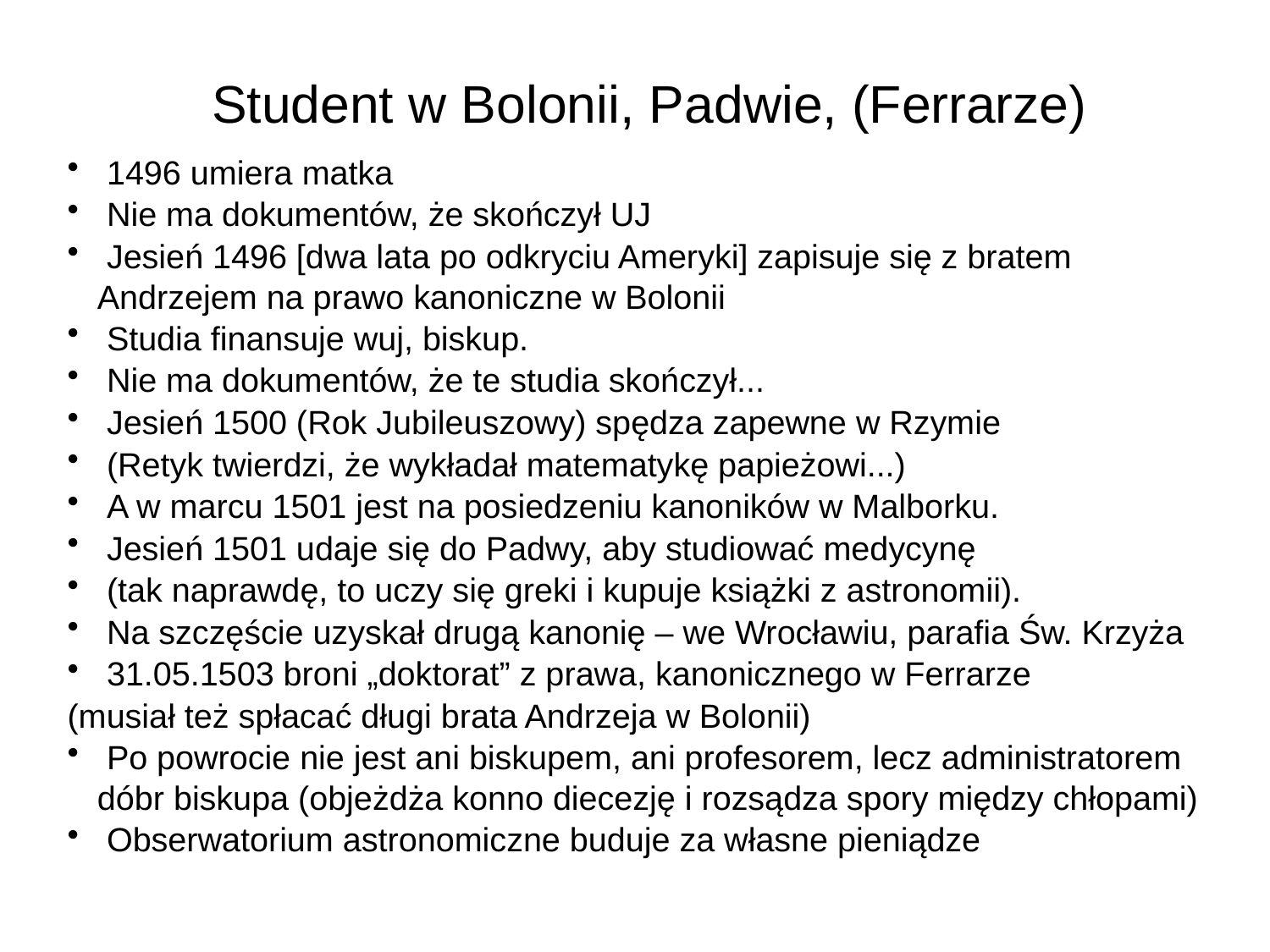

Student w Bolonii, Padwie, (Ferrarze)
 1496 umiera matka
 Nie ma dokumentów, że skończył UJ
 Jesień 1496 [dwa lata po odkryciu Ameryki] zapisuje się z bratem Andrzejem na prawo kanoniczne w Bolonii
 Studia finansuje wuj, biskup.
 Nie ma dokumentów, że te studia skończył...
 Jesień 1500 (Rok Jubileuszowy) spędza zapewne w Rzymie
 (Retyk twierdzi, że wykładał matematykę papieżowi...)
 A w marcu 1501 jest na posiedzeniu kanoników w Malborku.
 Jesień 1501 udaje się do Padwy, aby studiować medycynę
 (tak naprawdę, to uczy się greki i kupuje książki z astronomii).
 Na szczęście uzyskał drugą kanonię – we Wrocławiu, parafia Św. Krzyża
 31.05.1503 broni „doktorat” z prawa, kanonicznego w Ferrarze
(musiał też spłacać długi brata Andrzeja w Bolonii)
 Po powrocie nie jest ani biskupem, ani profesorem, lecz administratorem dóbr biskupa (objeżdża konno diecezję i rozsądza spory między chłopami)
 Obserwatorium astronomiczne buduje za własne pieniądze